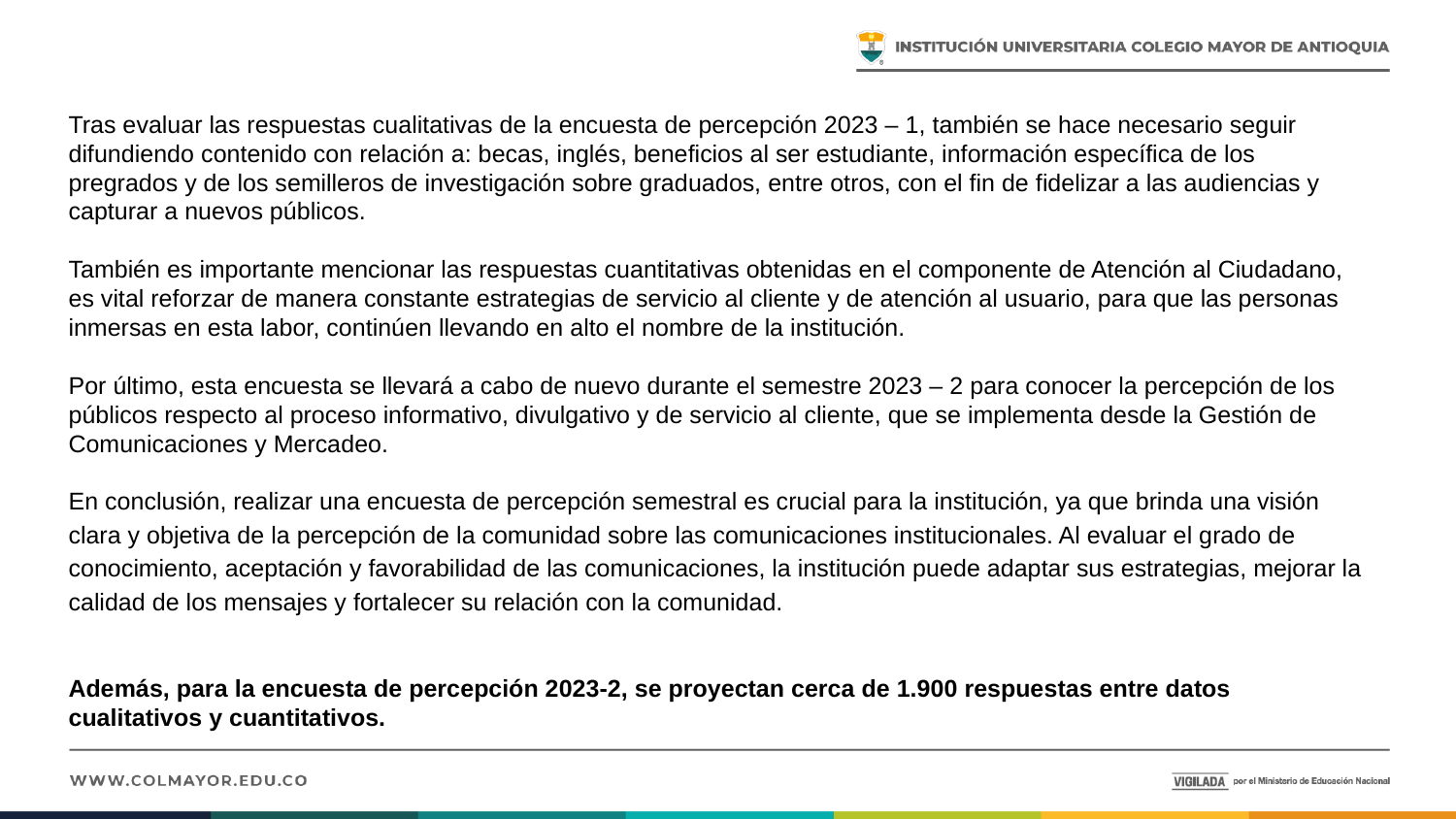

Tras evaluar las respuestas cualitativas de la encuesta de percepción 2023 – 1, también se hace necesario seguir difundiendo contenido con relación a: becas, inglés, beneficios al ser estudiante, información específica de los pregrados y de los semilleros de investigación sobre graduados, entre otros, con el fin de fidelizar a las audiencias y capturar a nuevos públicos.
También es importante mencionar las respuestas cuantitativas obtenidas en el componente de Atención al Ciudadano, es vital reforzar de manera constante estrategias de servicio al cliente y de atención al usuario, para que las personas inmersas en esta labor, continúen llevando en alto el nombre de la institución.

Por último, esta encuesta se llevará a cabo de nuevo durante el semestre 2023 – 2 para conocer la percepción de los públicos respecto al proceso informativo, divulgativo y de servicio al cliente, que se implementa desde la Gestión de Comunicaciones y Mercadeo.
En conclusión, realizar una encuesta de percepción semestral es crucial para la institución, ya que brinda una visión clara y objetiva de la percepción de la comunidad sobre las comunicaciones institucionales. Al evaluar el grado de conocimiento, aceptación y favorabilidad de las comunicaciones, la institución puede adaptar sus estrategias, mejorar la calidad de los mensajes y fortalecer su relación con la comunidad.

Además, para la encuesta de percepción 2023-2, se proyectan cerca de 1.900 respuestas entre datos cualitativos y cuantitativos.

#